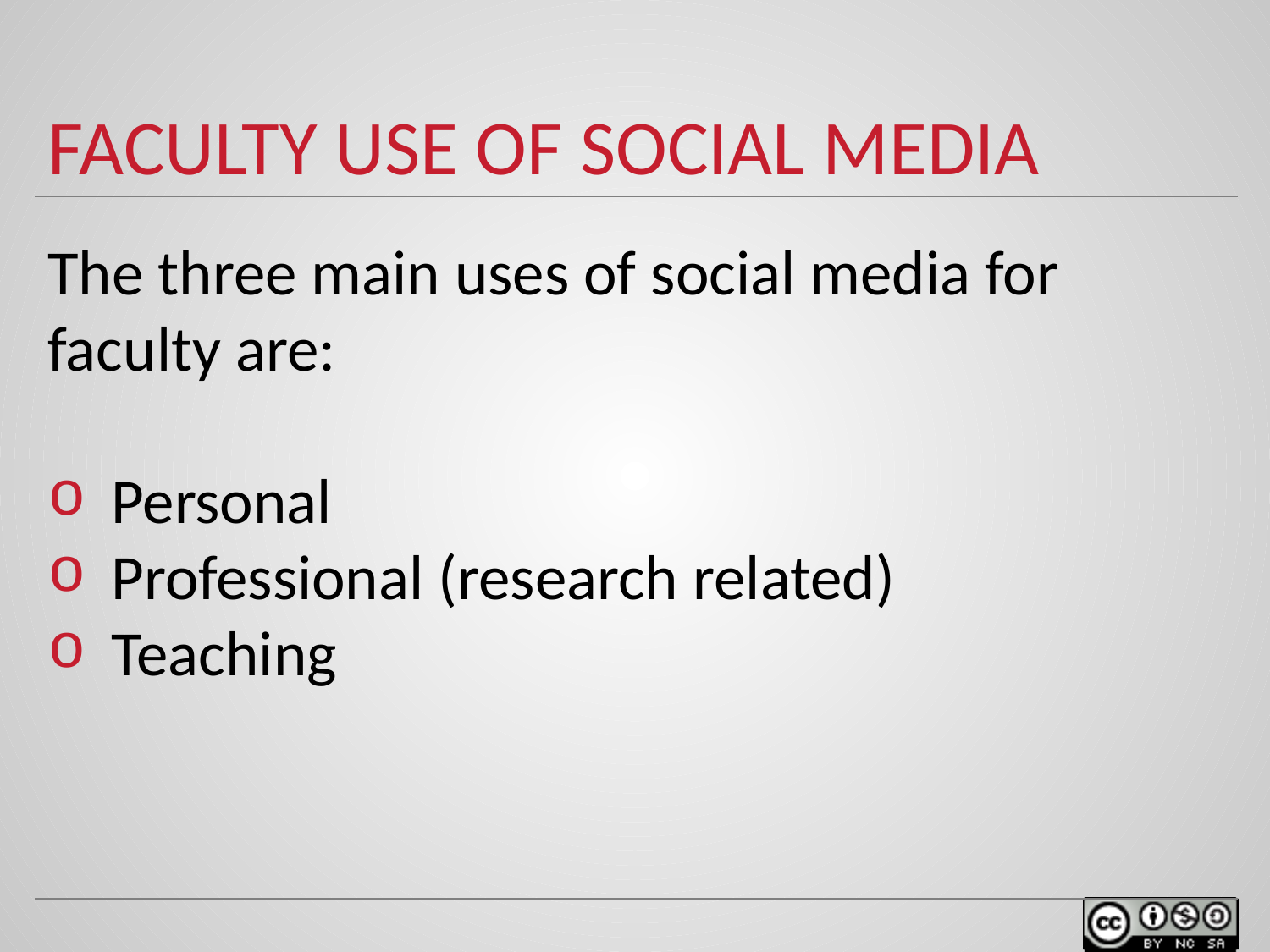

# FACULTY USE OF SOCIAL MEDIA
The three main uses of social media for faculty are:

Personal
Professional (research related)
Teaching